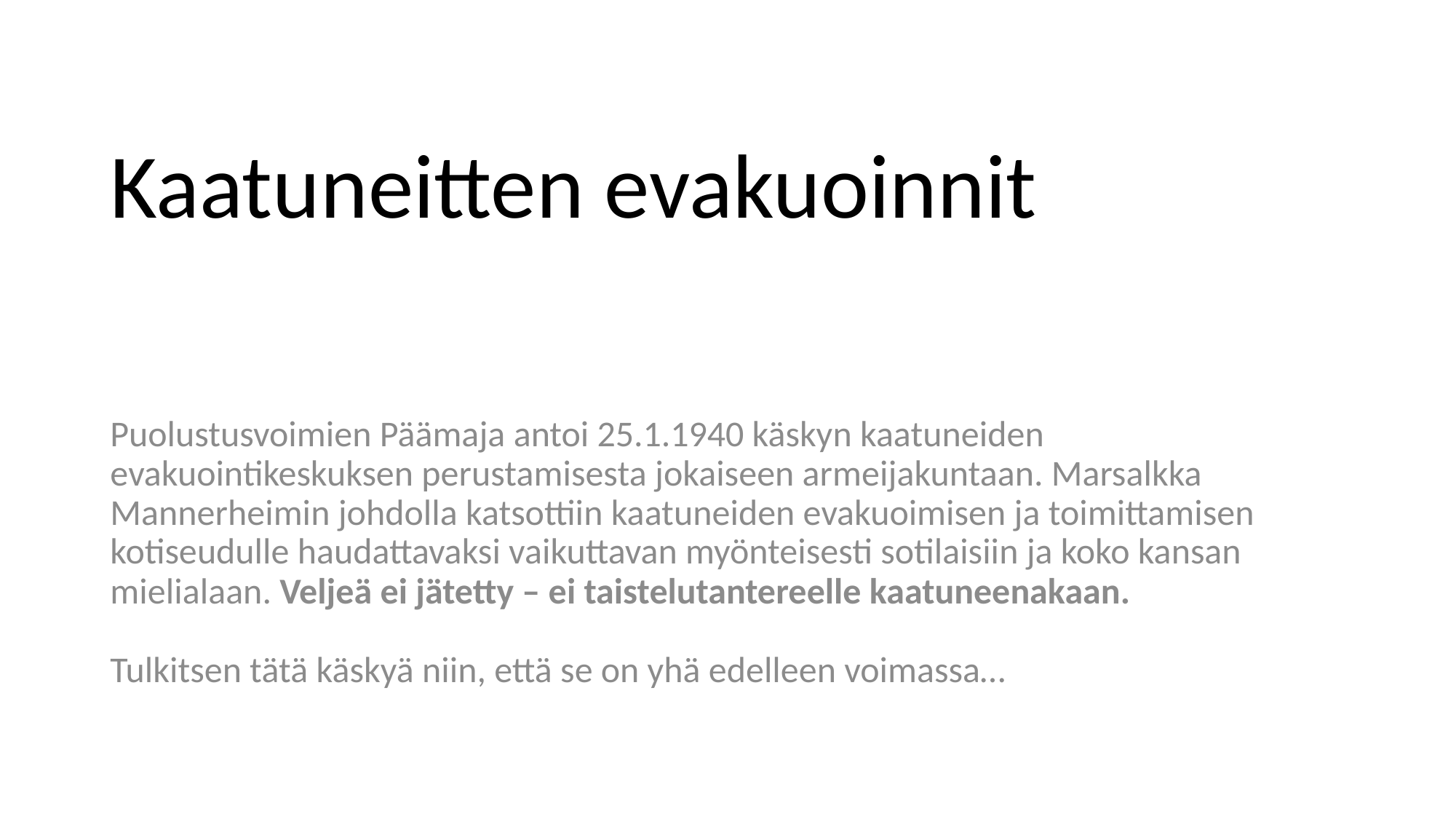

# Kaatuneitten evakuoinnit
Puolustusvoimien Päämaja antoi 25.1.1940 käskyn kaatuneiden evakuointikeskuksen perustamisesta jokaiseen armeijakuntaan. Marsalkka Mannerheimin johdolla katsottiin kaatuneiden evakuoimisen ja toimittamisen kotiseudulle haudattavaksi vaikuttavan myönteisesti sotilaisiin ja koko kansan mielialaan. Veljeä ei jätetty – ei taistelutantereelle kaatuneenakaan.
Tulkitsen tätä käskyä niin, että se on yhä edelleen voimassa…